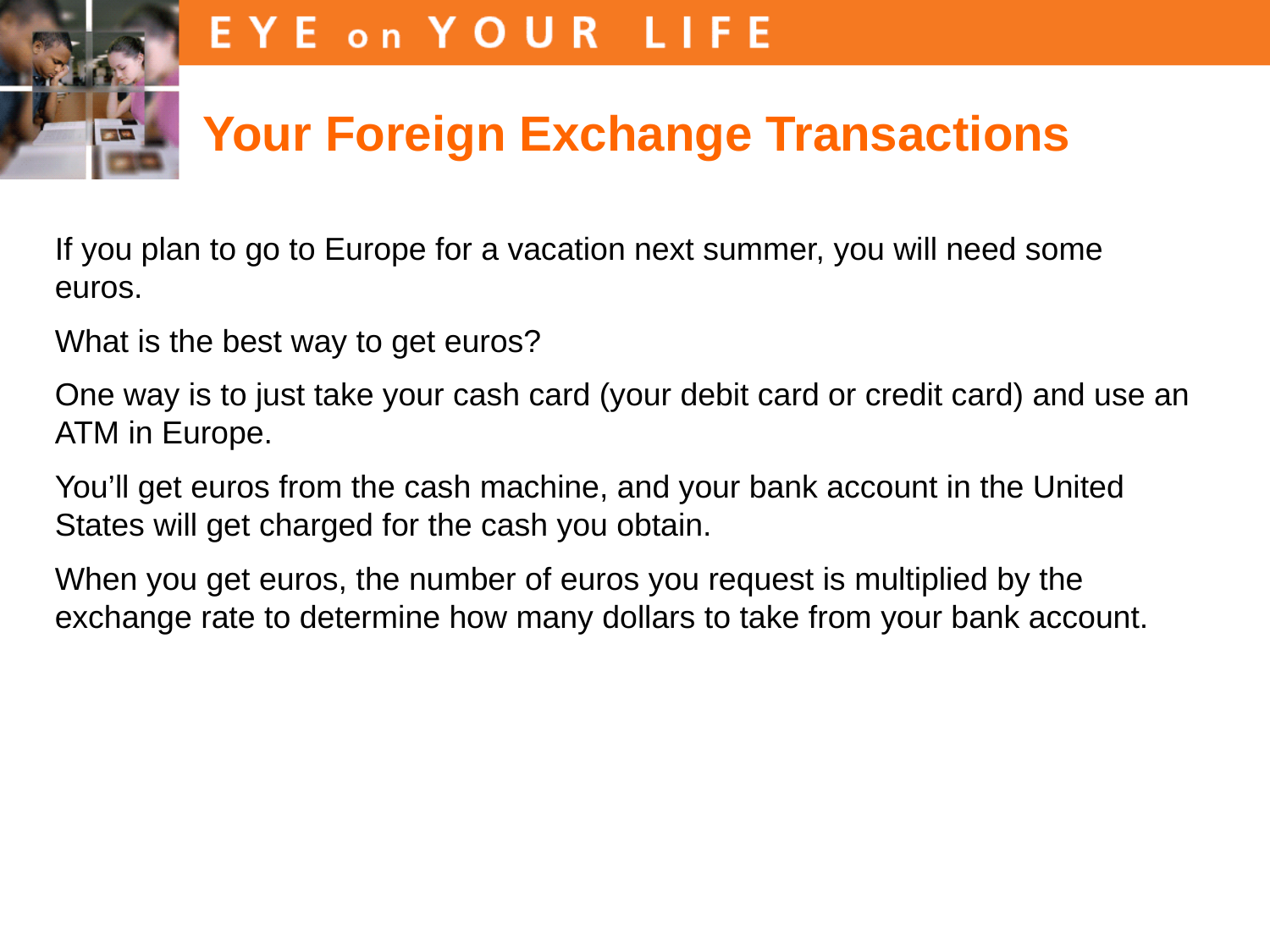

Your Foreign Exchange Transactions
If you plan to go to Europe for a vacation next summer, you will need some euros.
What is the best way to get euros?
One way is to just take your cash card (your debit card or credit card) and use an ATM in Europe.
You’ll get euros from the cash machine, and your bank account in the United States will get charged for the cash you obtain.
When you get euros, the number of euros you request is multiplied by the exchange rate to determine how many dollars to take from your bank account.